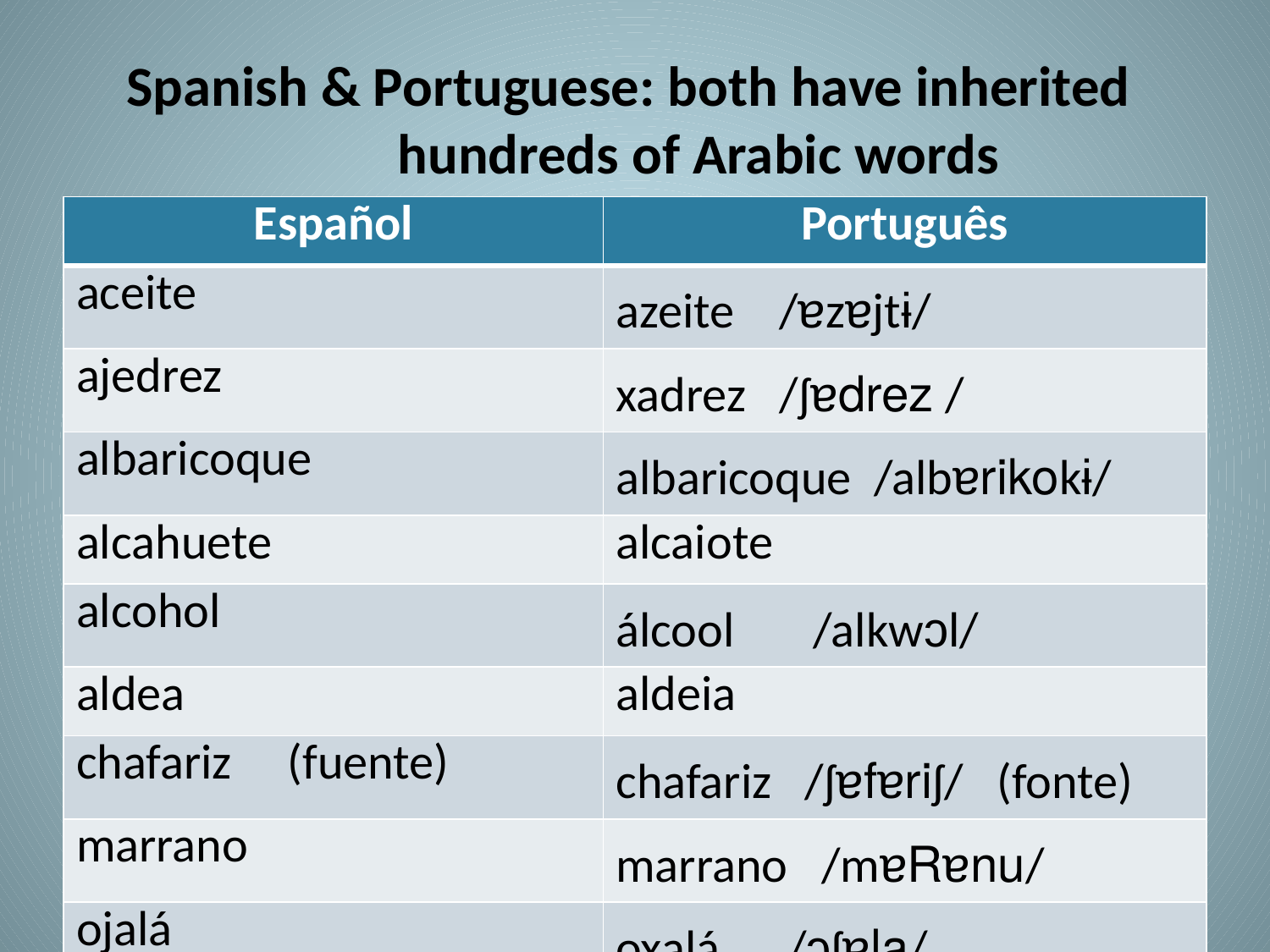

# Spanish & Portuguese: both have inherited hundreds of Arabic words
| Español | Português |
| --- | --- |
| aceite | azeite /ɐzɐjtɨ/ |
| ajedrez | xadrez /ʃɐdrez / |
| albaricoque | albaricoque /albɐrikokɨ/ |
| alcahuete | alcaiote |
| alcohol | álcool /alkwɔl/ |
| aldea | aldeia |
| chafariz (fuente) | chafariz /ʃɐfɐriʃ/ (fonte) |
| marrano | marrano /mɐRɐnu/ |
| ojalá | oxalá /ɔʃɐla/ |